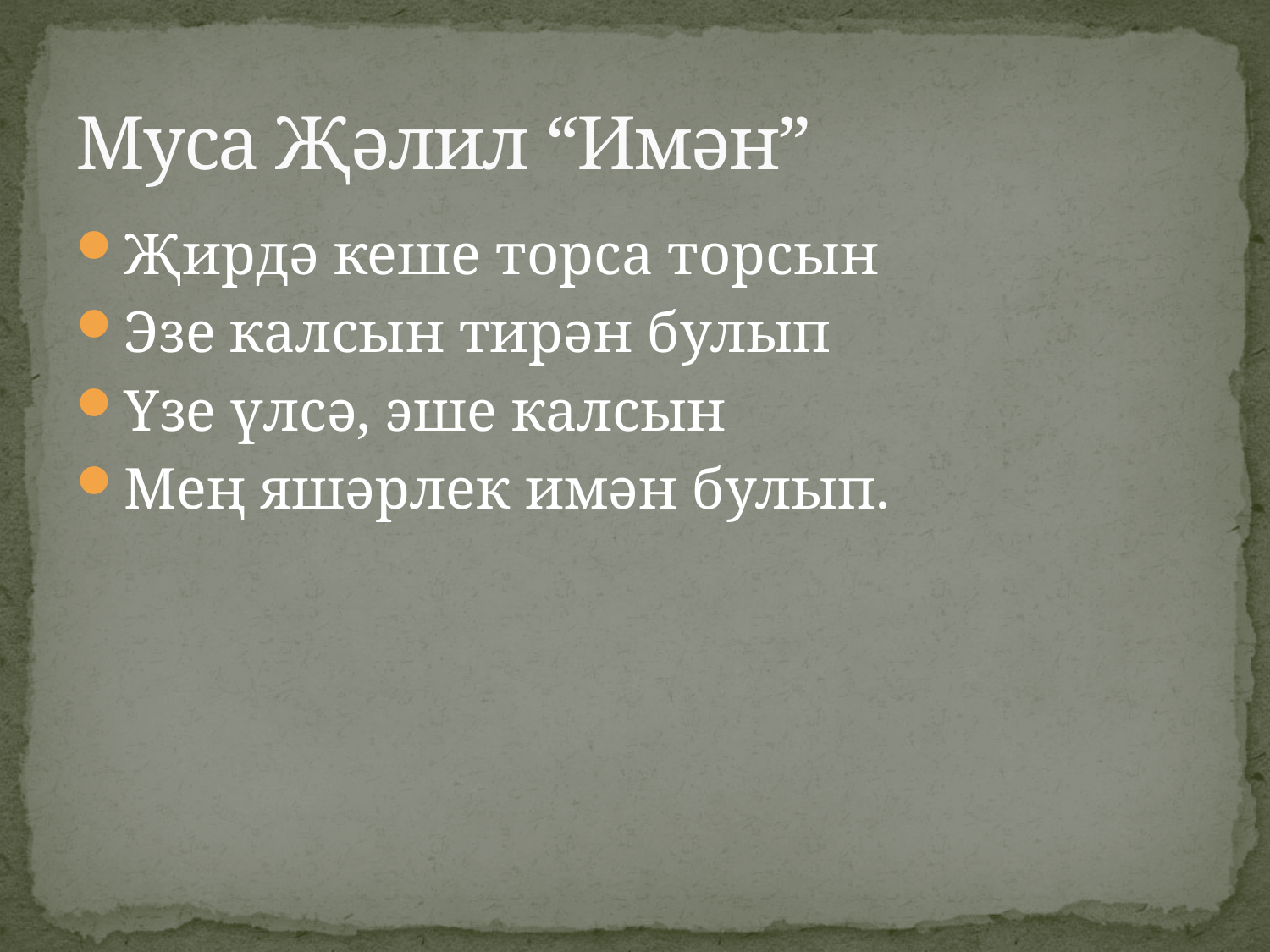

# Муса Җәлил “Имән”
Җирдә кеше торса торсын
Эзе калсын тирән булып
Үзе үлсә, эше калсын
Мең яшәрлек имән булып.